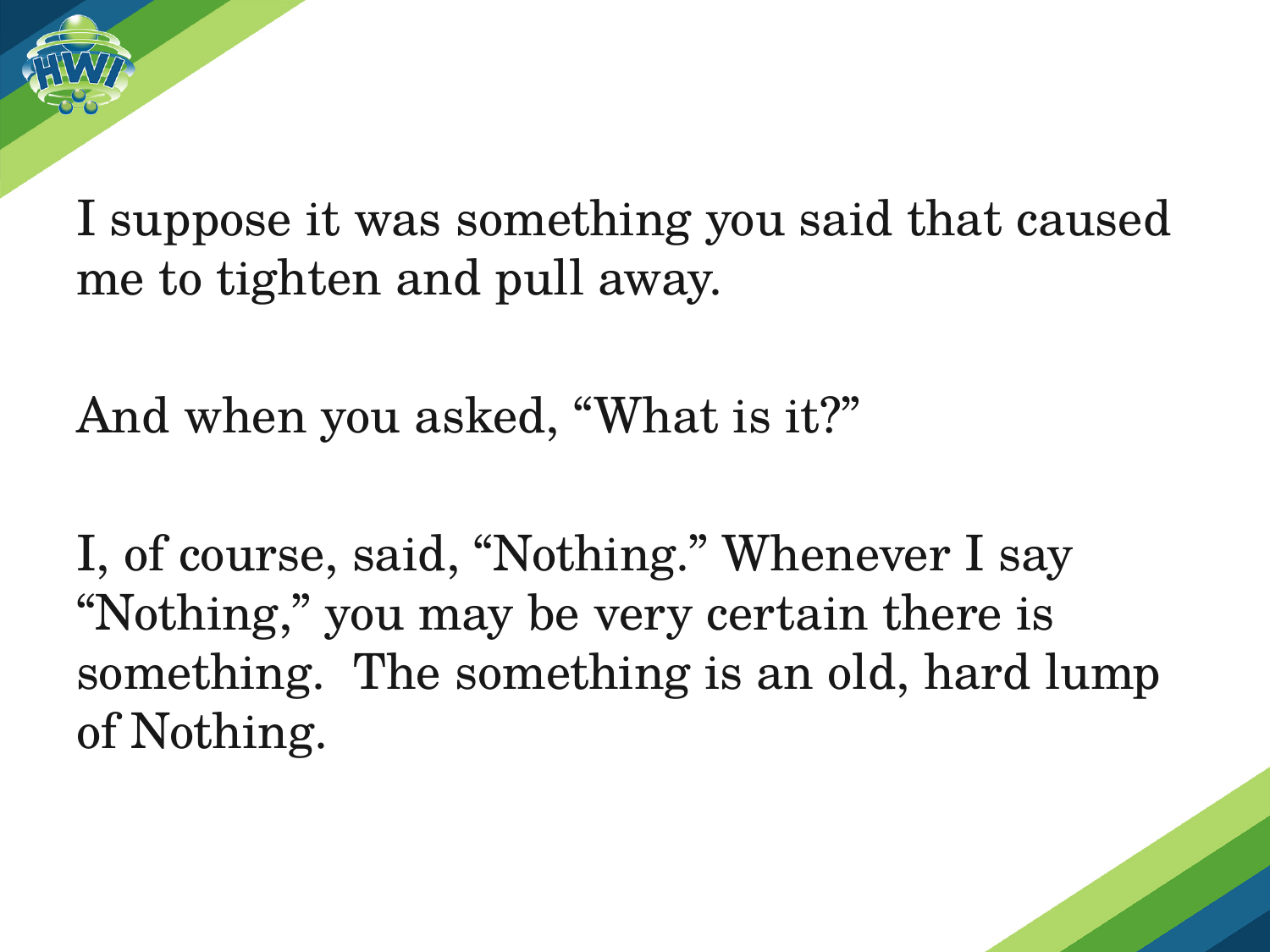

I suppose it was something you said that caused me to tighten and pull away.

And when you asked, “What is it?”

I, of course, said, “Nothing.” Whenever I say “Nothing,” you may be very certain there is something.  The something is an old, hard lump of Nothing.
Louis Wyse